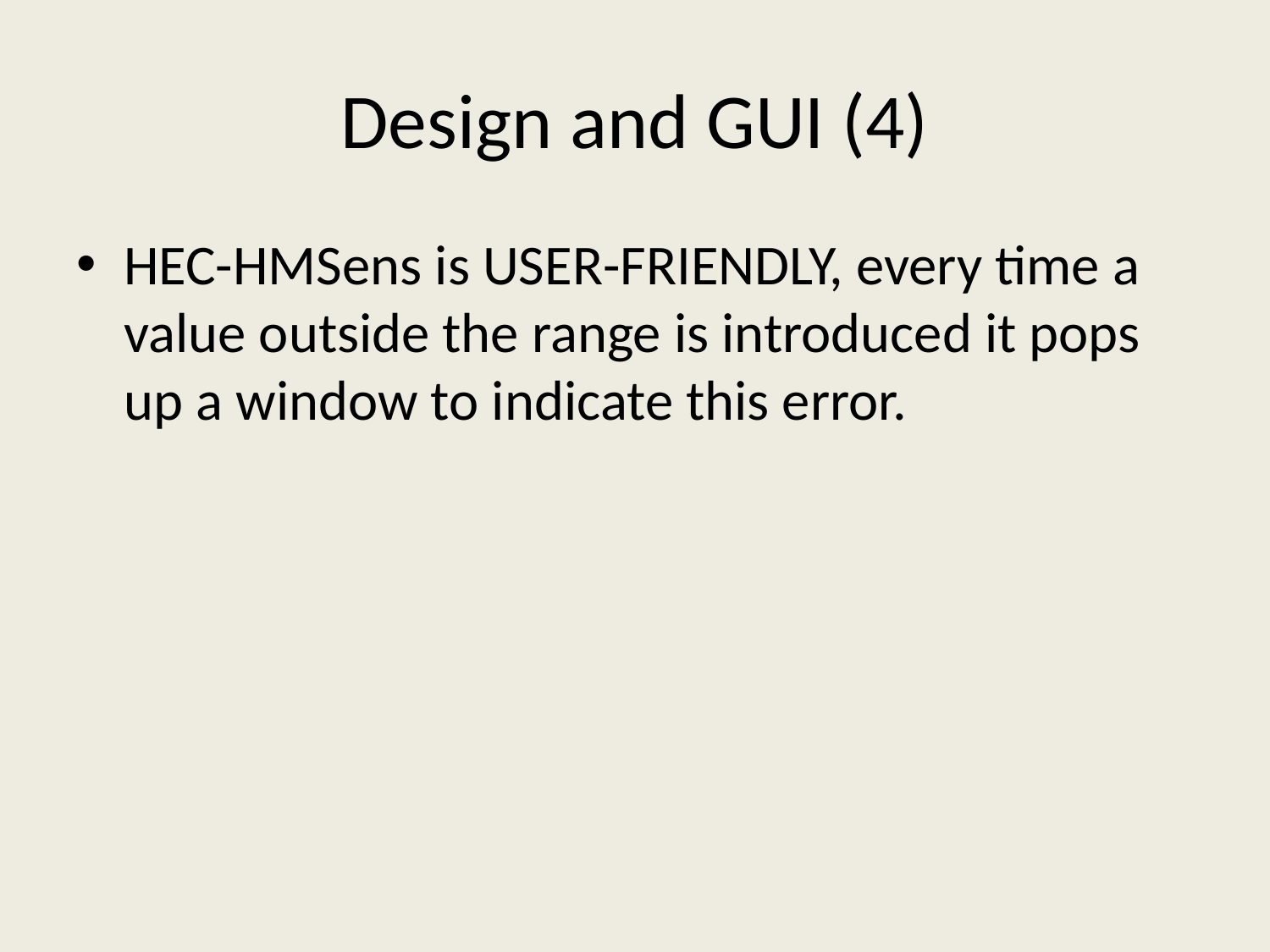

# Design and GUI (4)
HEC-HMSens is USER-FRIENDLY, every time a value outside the range is introduced it pops up a window to indicate this error.